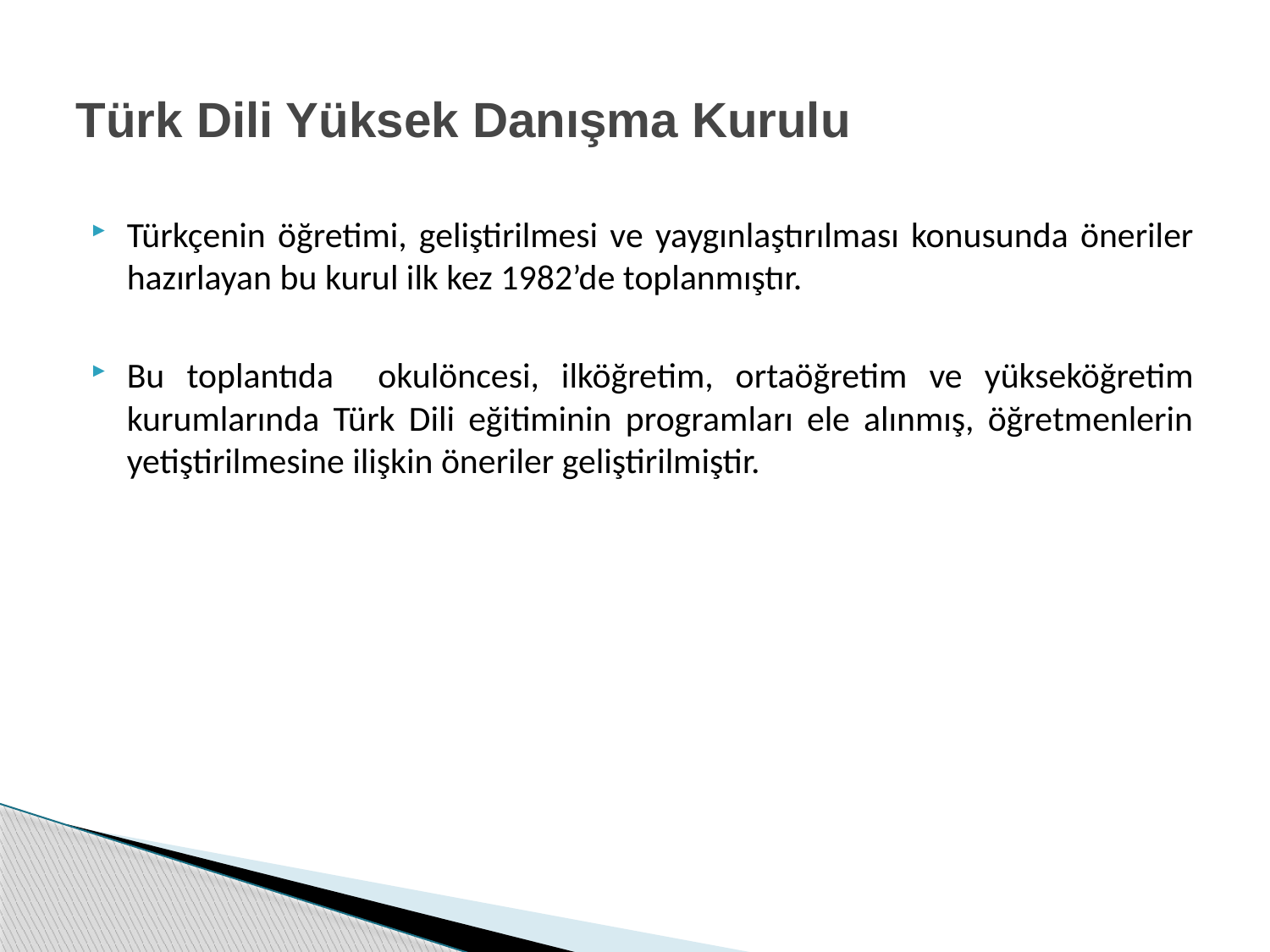

# Türk Dili Yüksek Danışma Kurulu
Türkçenin öğretimi, geliştirilmesi ve yaygınlaştırılması konusunda öneriler hazırlayan bu kurul ilk kez 1982’de toplanmıştır.

Bu toplantıda  okulöncesi, ilköğretim, ortaöğretim ve yükseköğretim kurumlarında Türk Dili eğitiminin programları ele alınmış, öğretmenlerin yetiştirilmesine ilişkin öneriler geliştirilmiştir.